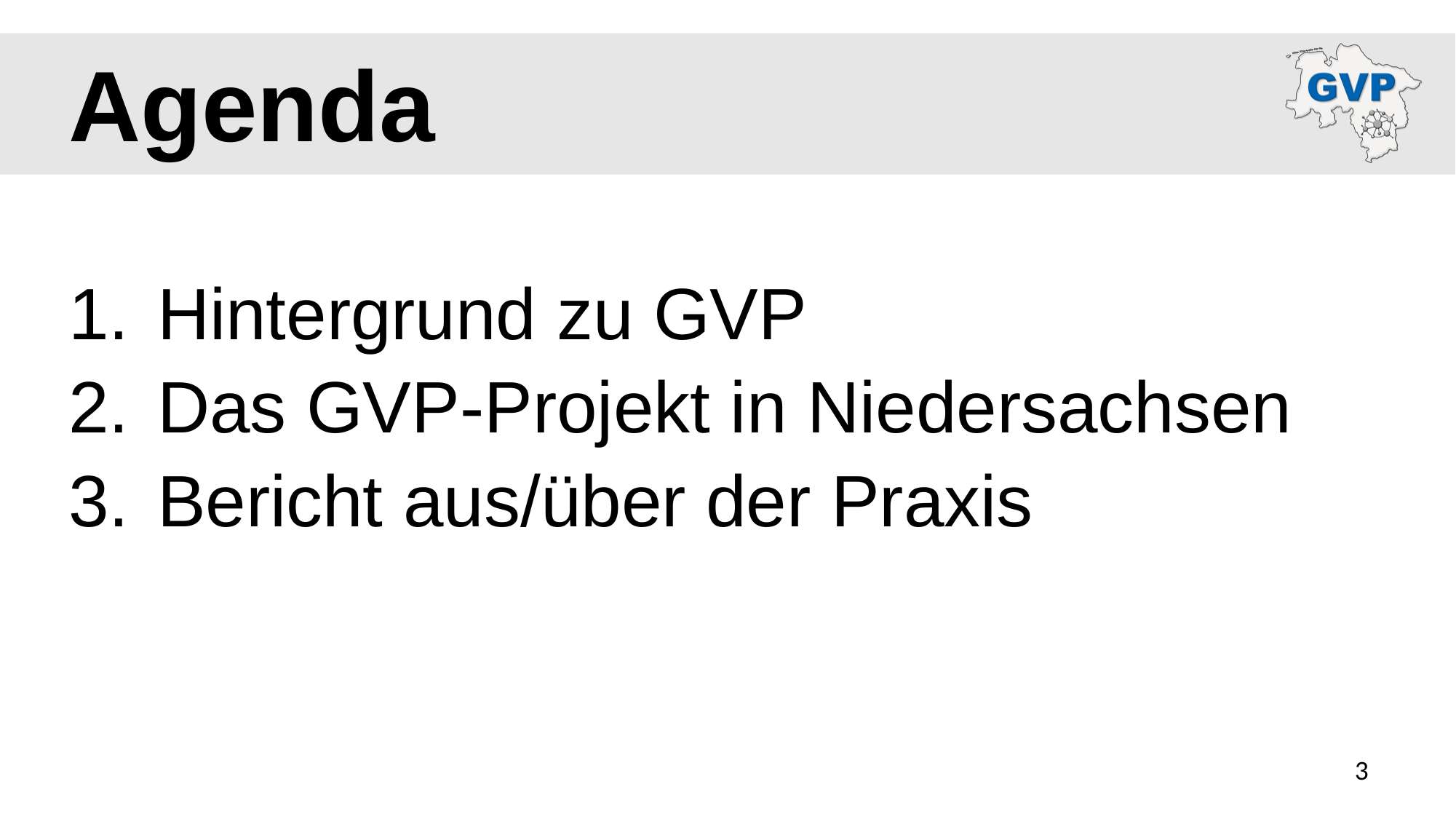

Agenda
Hintergrund zu GVP
Das GVP-Projekt in Niedersachsen
Bericht aus/über der Praxis